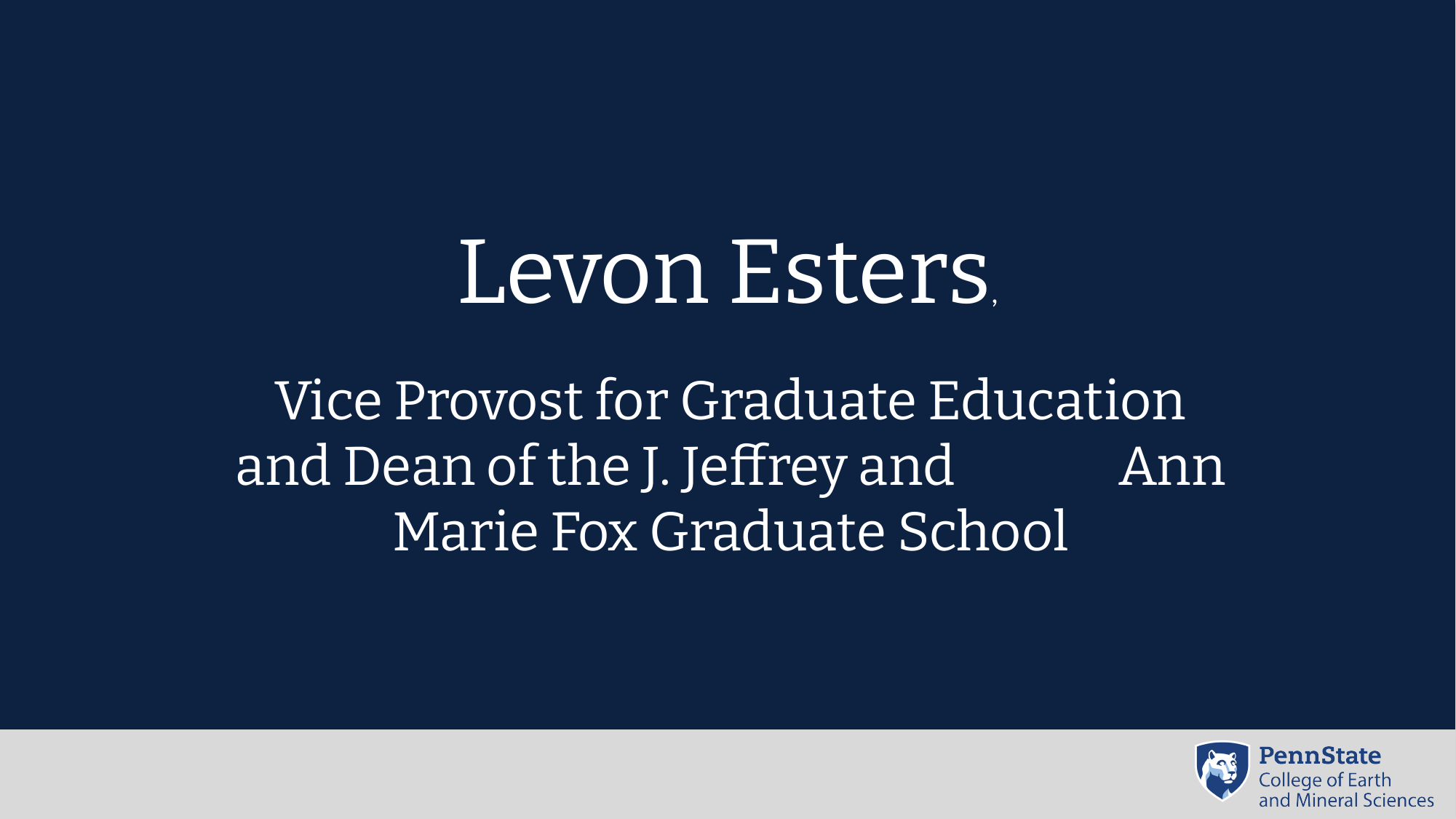

# Levon Esters,
Vice Provost for Graduate Education and Dean of the J. Jeffrey and               Ann Marie Fox Graduate School